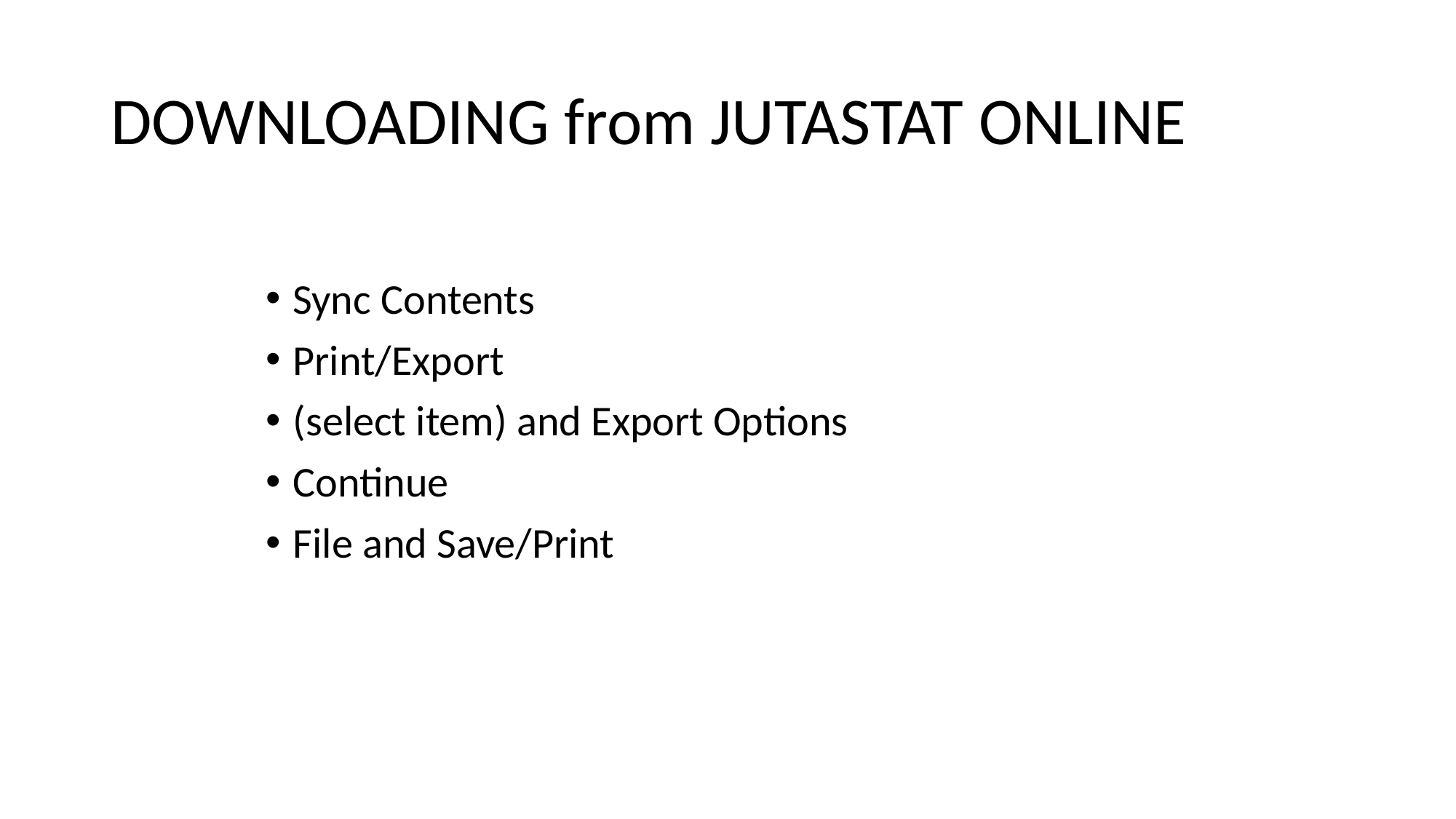

# DOWNLOADING from JUTASTAT ONLINE
Sync Contents
Print/Export
(select item) and Export Options
Continue
File and Save/Print